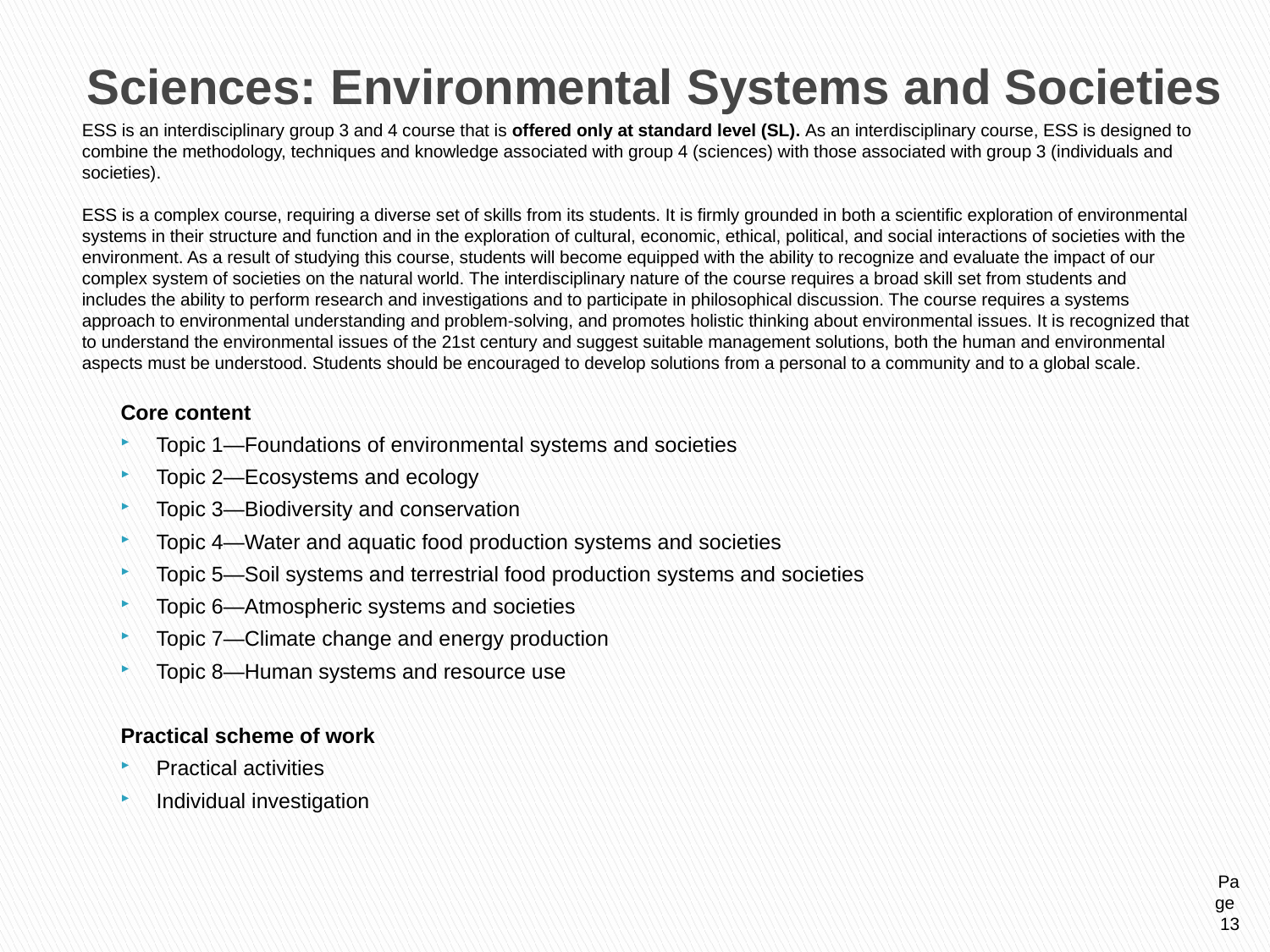

# Sciences: Environmental Systems and Societies
ESS is an interdisciplinary group 3 and 4 course that is offered only at standard level (SL). As an interdisciplinary course, ESS is designed to combine the methodology, techniques and knowledge associated with group 4 (sciences) with those associated with group 3 (individuals and societies).

ESS is a complex course, requiring a diverse set of skills from its students. It is firmly grounded in both a scientific exploration of environmental systems in their structure and function and in the exploration of cultural, economic, ethical, political, and social interactions of societies with the environment. As a result of studying this course, students will become equipped with the ability to recognize and evaluate the impact of our complex system of societies on the natural world. The interdisciplinary nature of the course requires a broad skill set from students and includes the ability to perform research and investigations and to participate in philosophical discussion. The course requires a systems approach to environmental understanding and problem-solving, and promotes holistic thinking about environmental issues. It is recognized that to understand the environmental issues of the 21st century and suggest suitable management solutions, both the human and environmental aspects must be understood. Students should be encouraged to develop solutions from a personal to a community and to a global scale.
Core content
Topic 1—Foundations of environmental systems and societies
Topic 2—Ecosystems and ecology
Topic 3—Biodiversity and conservation
Topic 4—Water and aquatic food production systems and societies
Topic 5—Soil systems and terrestrial food production systems and societies
Topic 6—Atmospheric systems and societies
Topic 7—Climate change and energy production
Topic 8—Human systems and resource use

Practical scheme of work
Practical activities
Individual investigation

Page 13